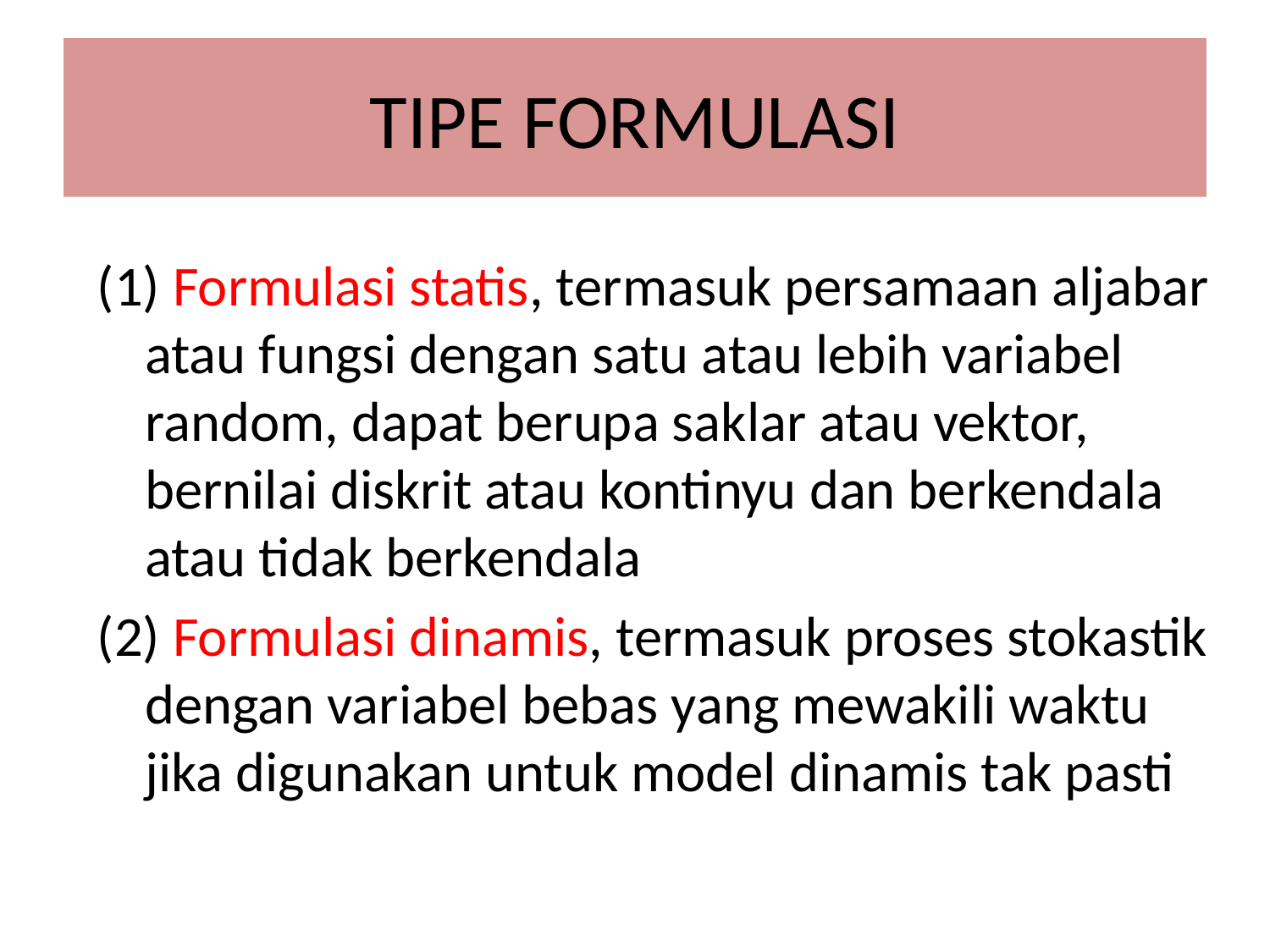

# TIPE FORMULASI

(1) Formulasi statis, termasuk persamaan aljabar atau fungsi dengan satu atau lebih variabel random, dapat berupa saklar atau vektor, bernilai diskrit atau kontinyu dan berkendala atau tidak berkendala
(2) Formulasi dinamis, termasuk proses stokastik dengan variabel bebas yang mewakili waktu jika digunakan untuk model dinamis tak pasti